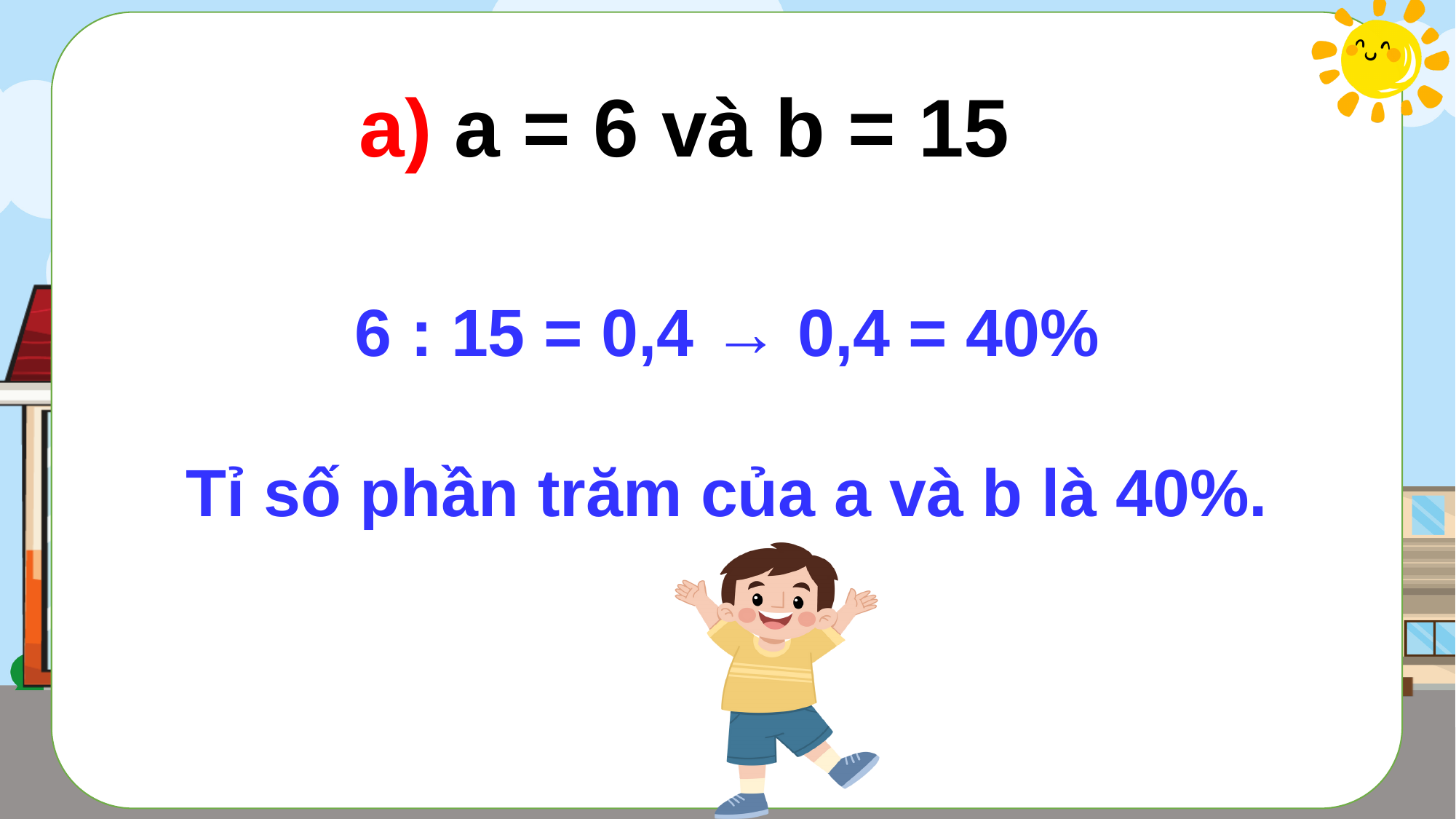

a) a = 6 và b = 15
6 : 15 = 0,4 → 0,4 = 40%

Tỉ số phần trăm của a và b là 40%.